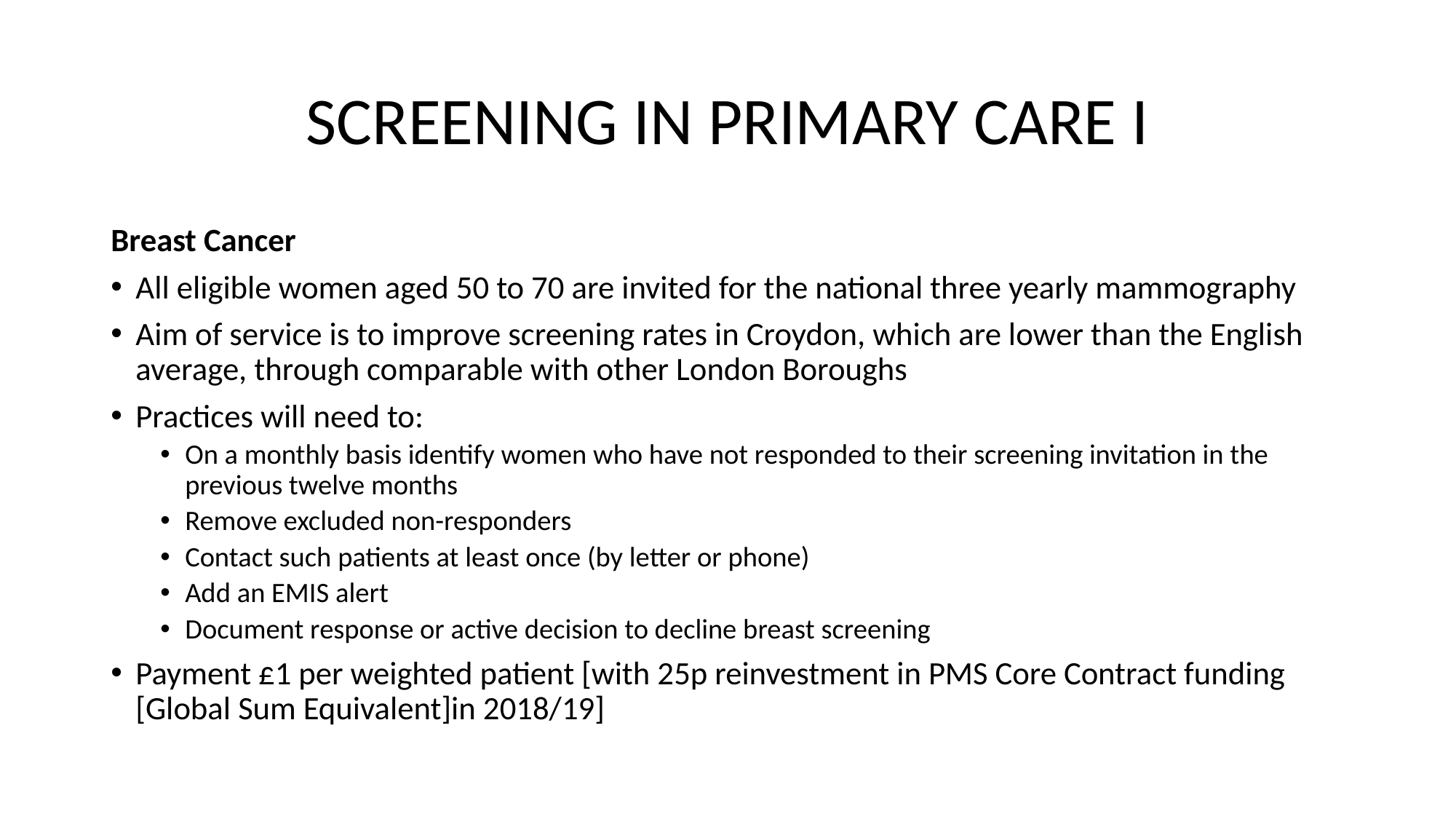

# SCREENING IN PRIMARY CARE I
Breast Cancer
All eligible women aged 50 to 70 are invited for the national three yearly mammography
Aim of service is to improve screening rates in Croydon, which are lower than the English average, through comparable with other London Boroughs
Practices will need to:
On a monthly basis identify women who have not responded to their screening invitation in the previous twelve months
Remove excluded non-responders
Contact such patients at least once (by letter or phone)
Add an EMIS alert
Document response or active decision to decline breast screening
Payment £1 per weighted patient [with 25p reinvestment in PMS Core Contract funding [Global Sum Equivalent]in 2018/19]